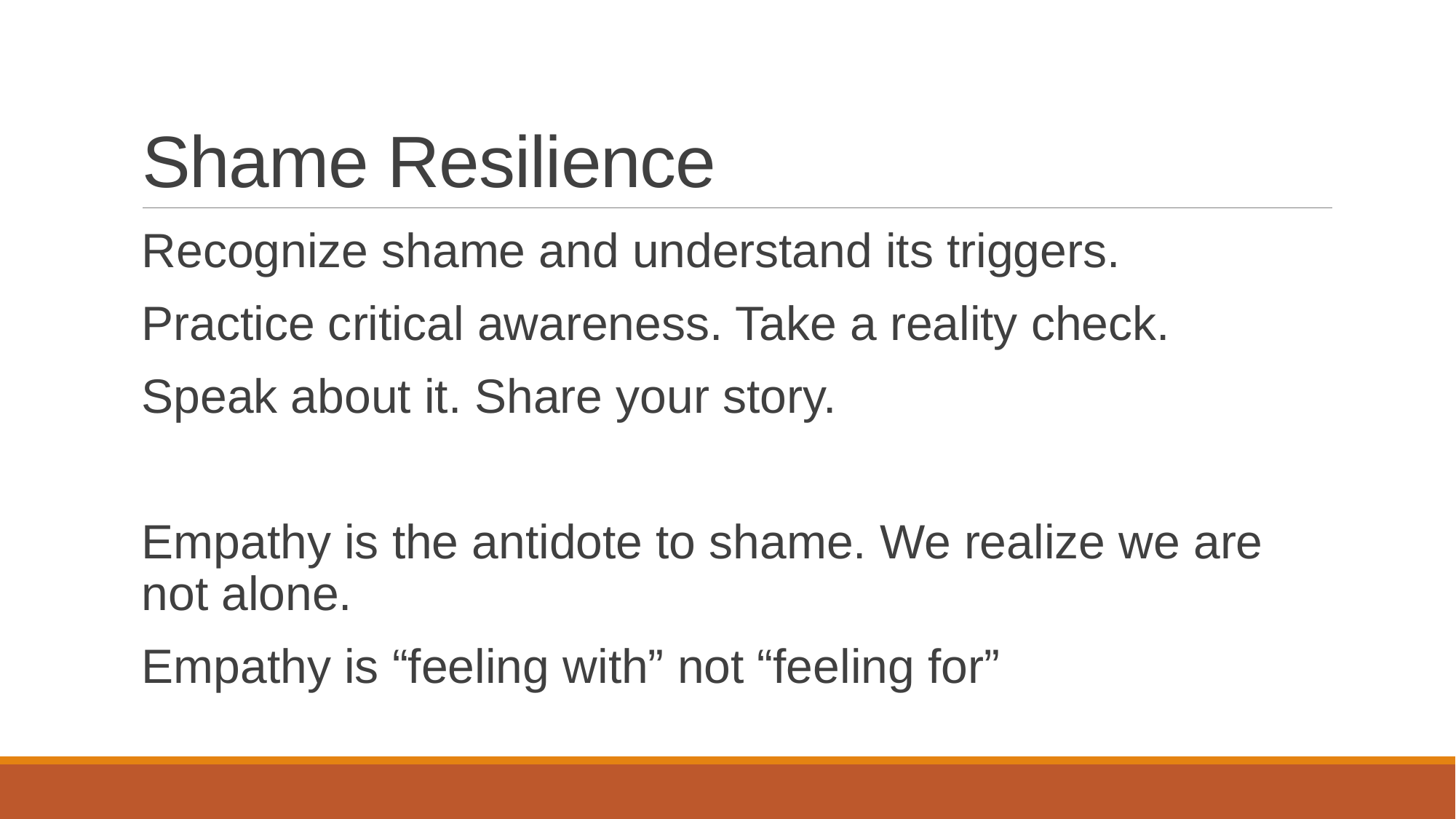

# Shame Resilience
Recognize shame and understand its triggers.
Practice critical awareness. Take a reality check.
Speak about it. Share your story.

Empathy is the antidote to shame. We realize we are not alone.
Empathy is “feeling with” not “feeling for”